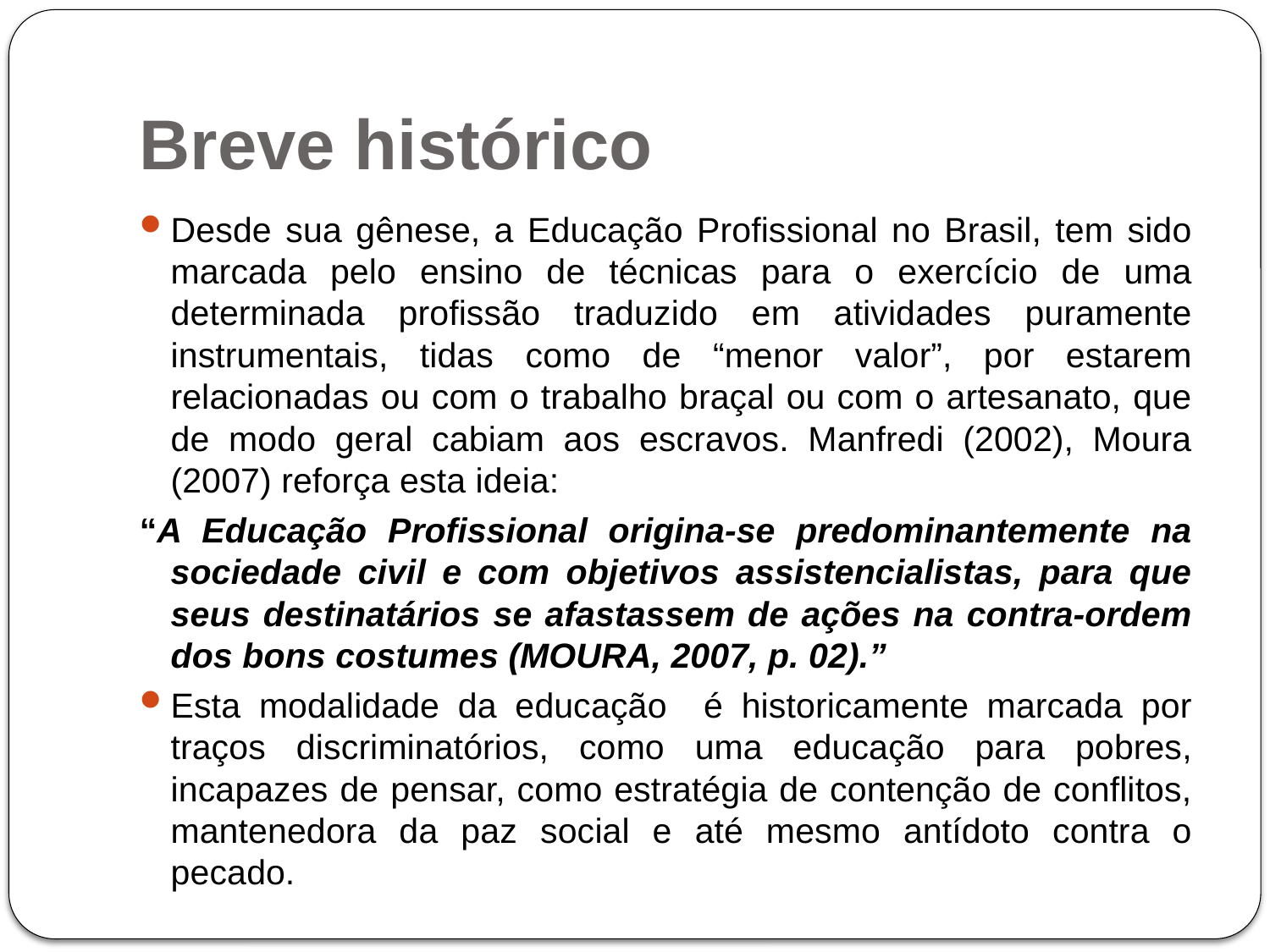

# Breve histórico
Desde sua gênese, a Educação Profissional no Brasil, tem sido marcada pelo ensino de técnicas para o exercício de uma determinada profissão traduzido em atividades puramente instrumentais, tidas como de “menor valor”, por estarem relacionadas ou com o trabalho braçal ou com o artesanato, que de modo geral cabiam aos escravos. Manfredi (2002), Moura (2007) reforça esta ideia:
“A Educação Profissional origina-se predominantemente na sociedade civil e com objetivos assistencialistas, para que seus destinatários se afastassem de ações na contra-ordem dos bons costumes (MOURA, 2007, p. 02).”
Esta modalidade da educação  é historicamente marcada por traços discriminatórios, como uma educação para pobres, incapazes de pensar, como estratégia de contenção de conflitos, mantenedora da paz social e até mesmo antídoto contra o pecado.